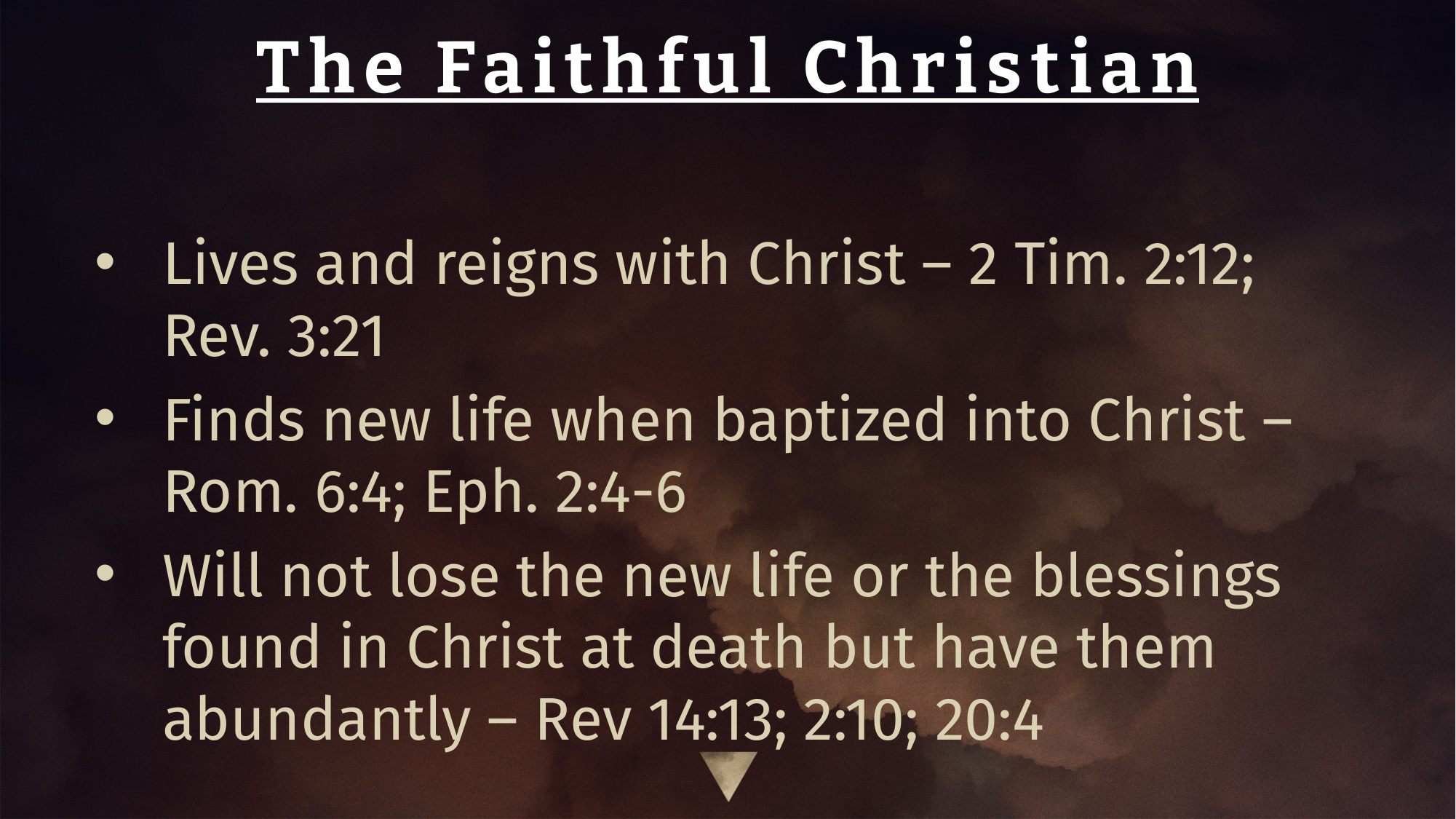

The Faithful Christian
Lives and reigns with Christ – 2 Tim. 2:12; Rev. 3:21
Finds new life when baptized into Christ – Rom. 6:4; Eph. 2:4-6
Will not lose the new life or the blessings found in Christ at death but have them abundantly – Rev 14:13; 2:10; 20:4